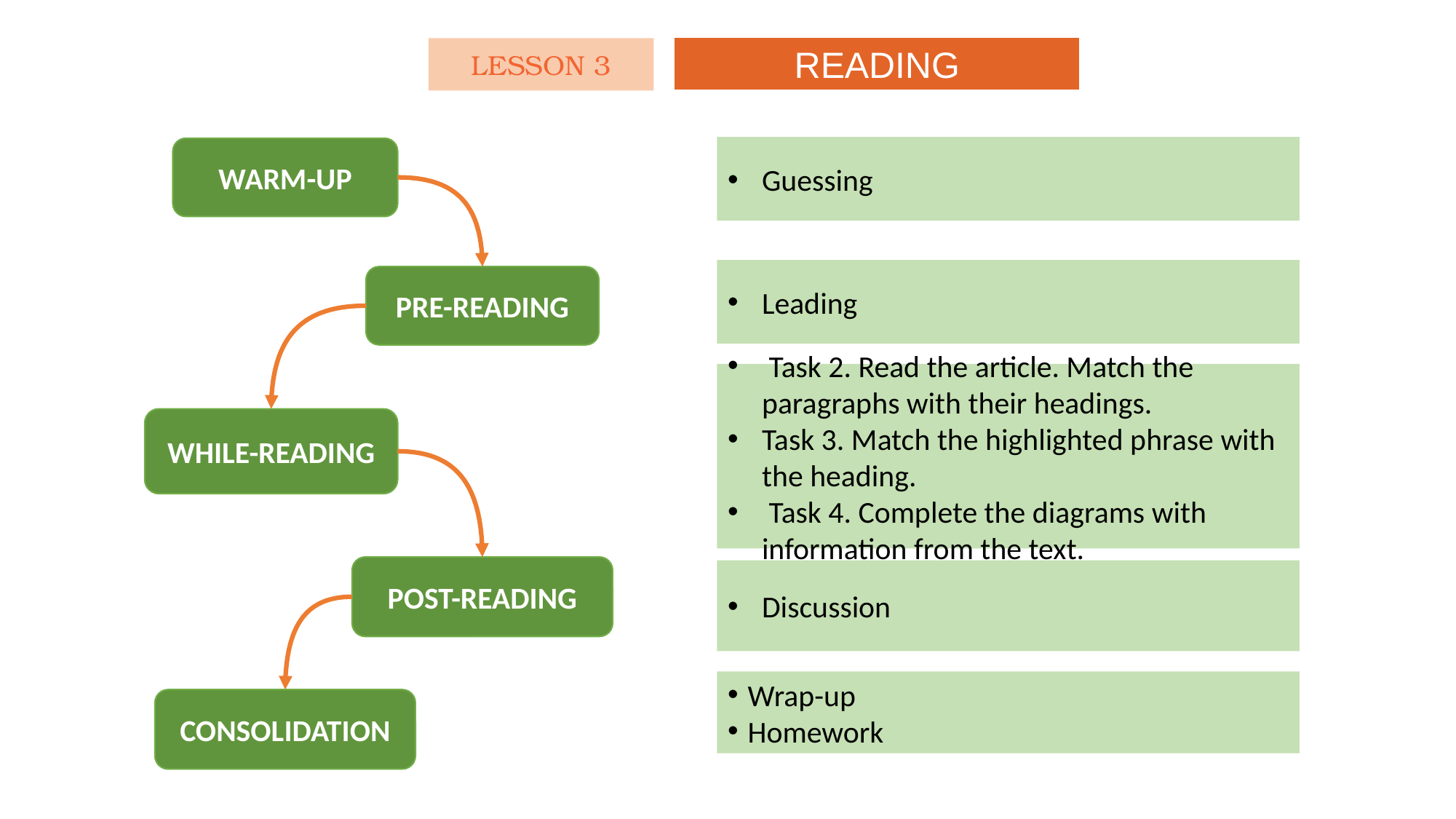

READING
LESSON 3
Guessing
WARM-UP
Leading
PRE-READING
 Task 2. Read the article. Match the paragraphs with their headings.
Task 3. Match the highlighted phrase with the heading.
 Task 4. Complete the diagrams with information from the text.
WHILE-READING
POST-READING
Discussion
Wrap-up
Homework
CONSOLIDATION